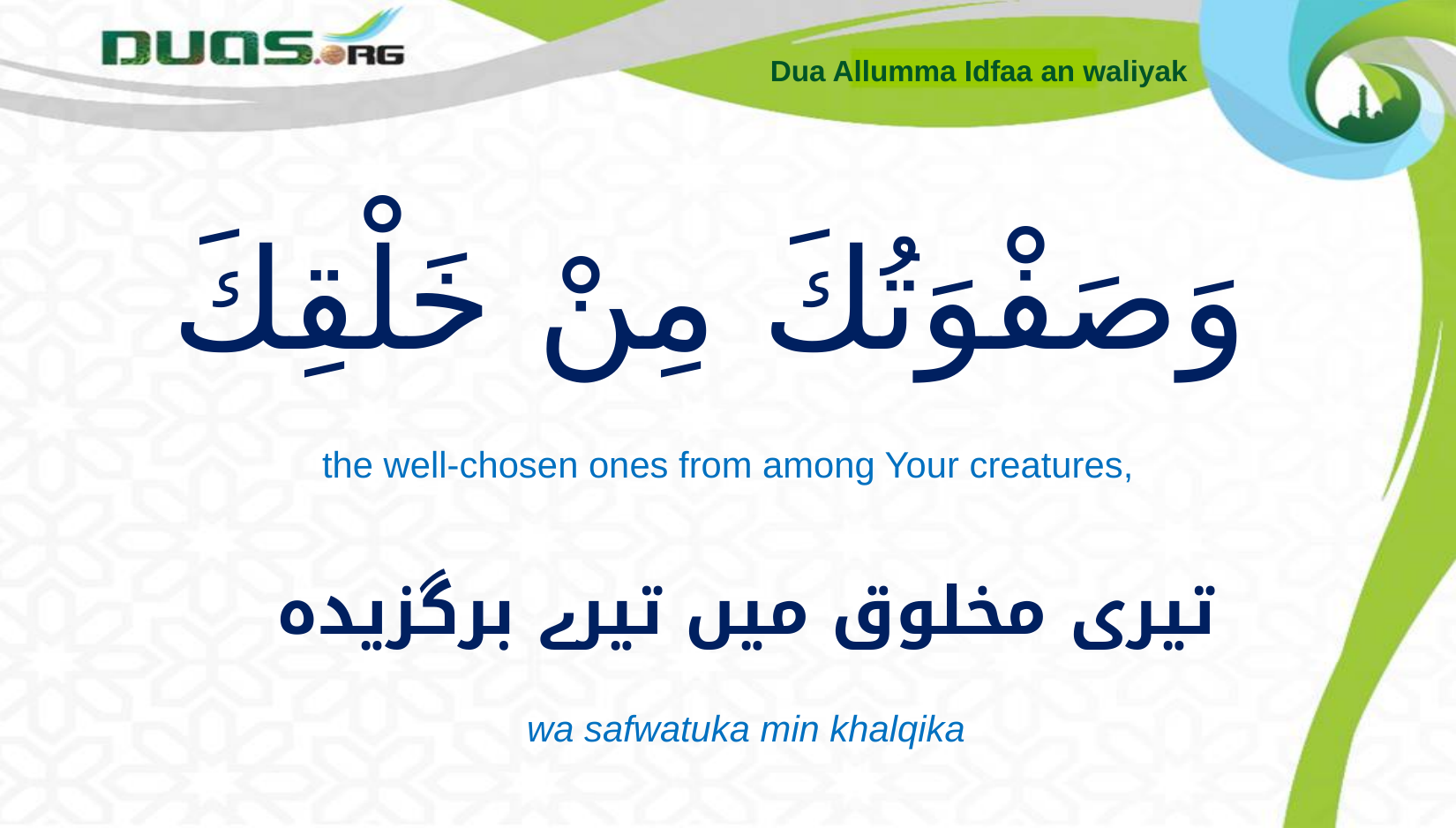

Dua Allumma Idfaa an waliyak
# وَصَفْوَتُكَ مِنْ خَلْقِكَ
the well-chosen ones from among Your creatures,
تیری مخلوق میں تیرے برگزیدہ
wa safwatuka min khalqika